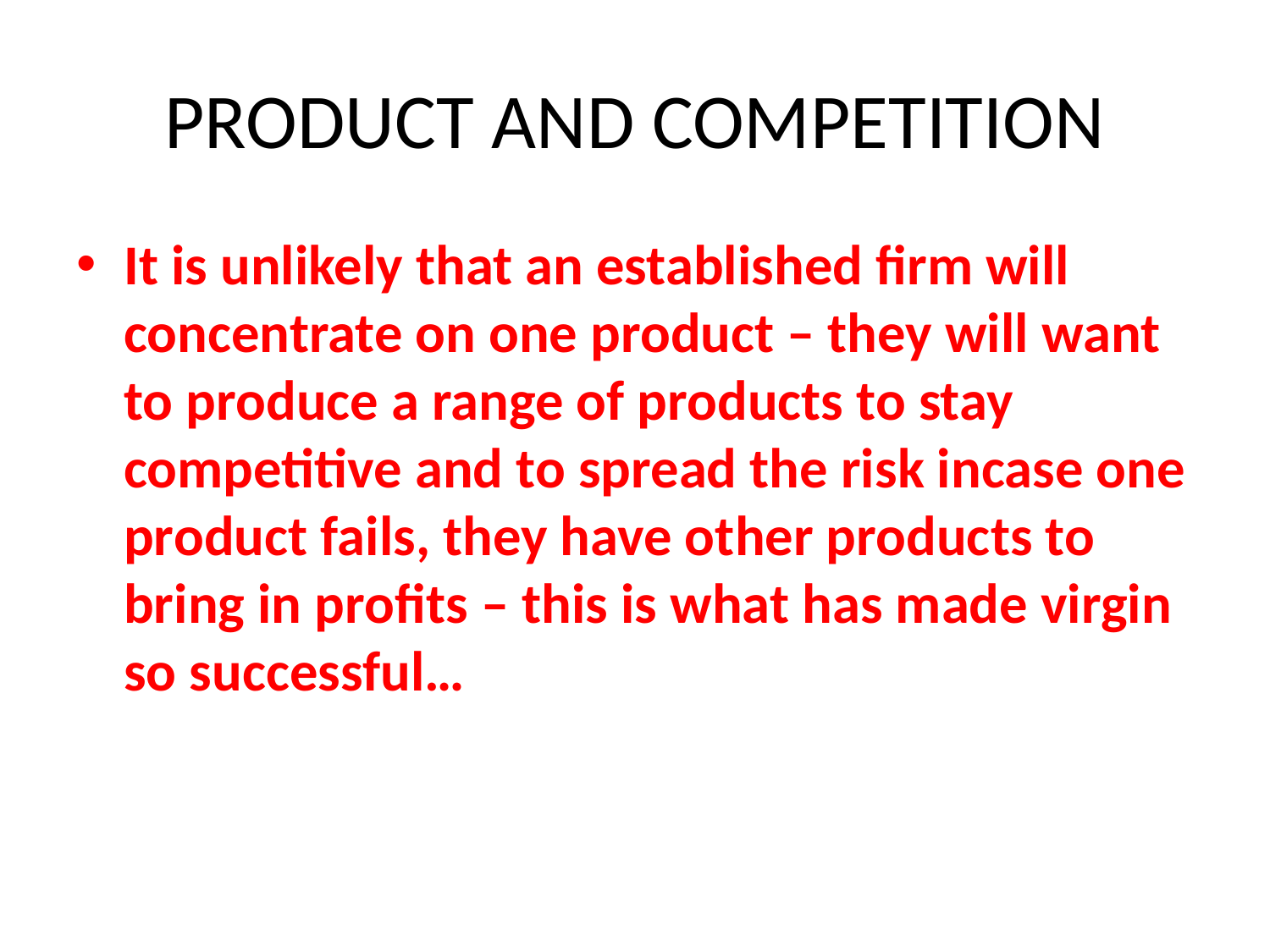

# PRODUCT AND COMPETITION
It is unlikely that an established firm will concentrate on one product – they will want to produce a range of products to stay competitive and to spread the risk incase one product fails, they have other products to bring in profits – this is what has made virgin so successful…